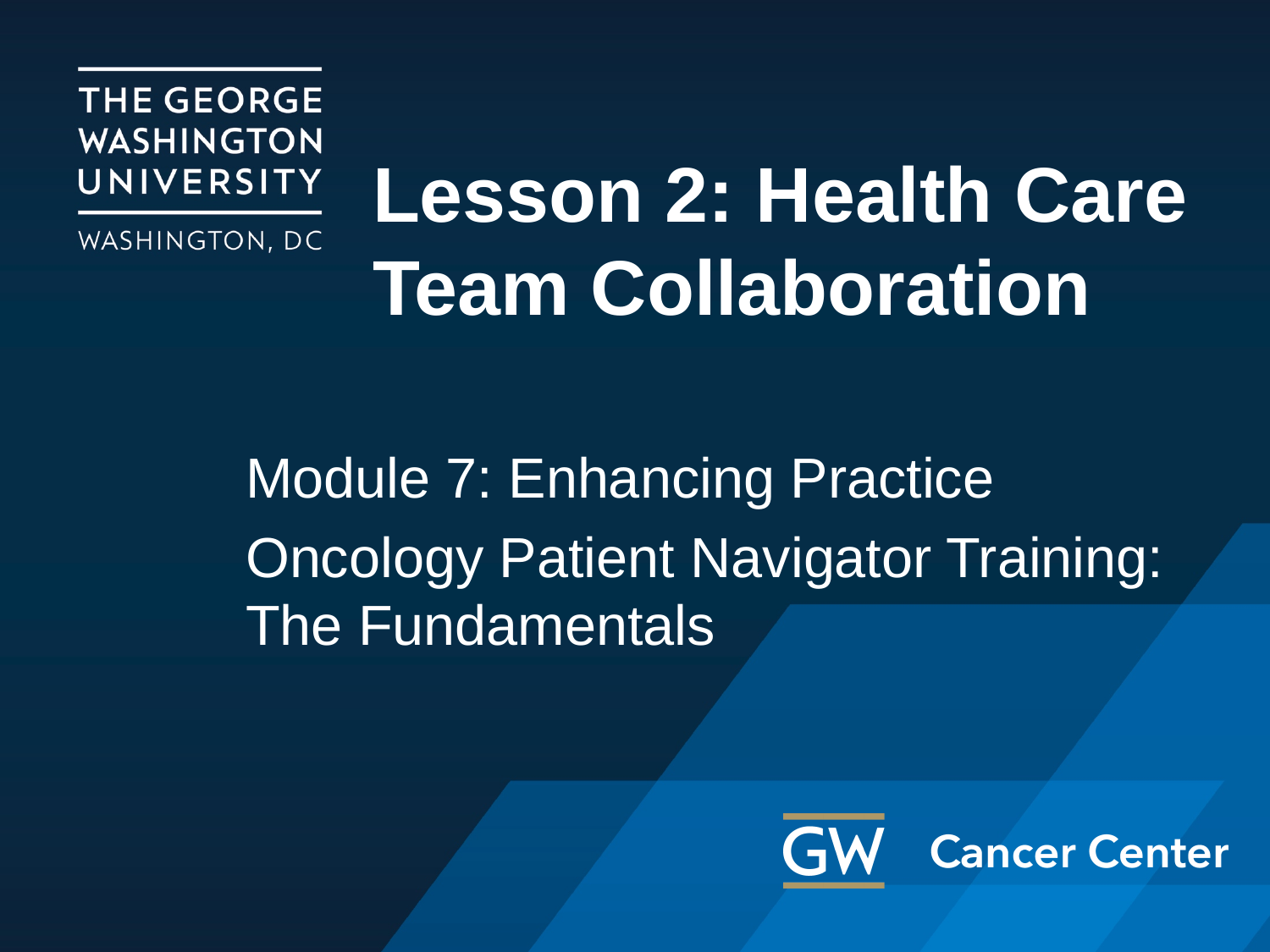

# Lesson 2: Health Care Team Collaboration
Module 7: Enhancing Practice
Oncology Patient Navigator Training: The Fundamentals